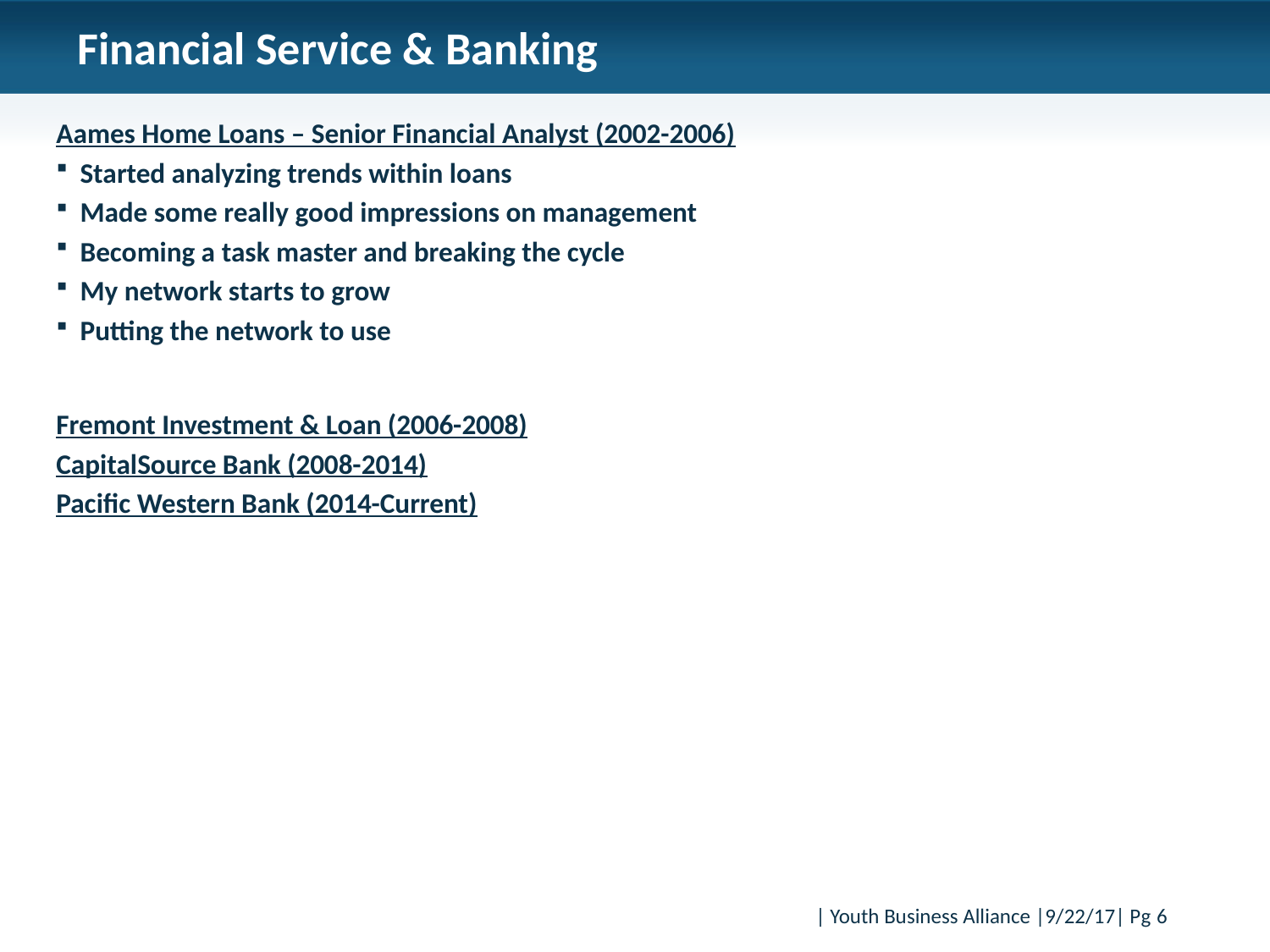

# Financial Service & Banking
Aames Home Loans – Senior Financial Analyst (2002-2006)
Started analyzing trends within loans
Made some really good impressions on management
Becoming a task master and breaking the cycle
My network starts to grow
Putting the network to use

Fremont Investment & Loan (2006-2008)
CapitalSource Bank (2008-2014)
Pacific Western Bank (2014-Current)